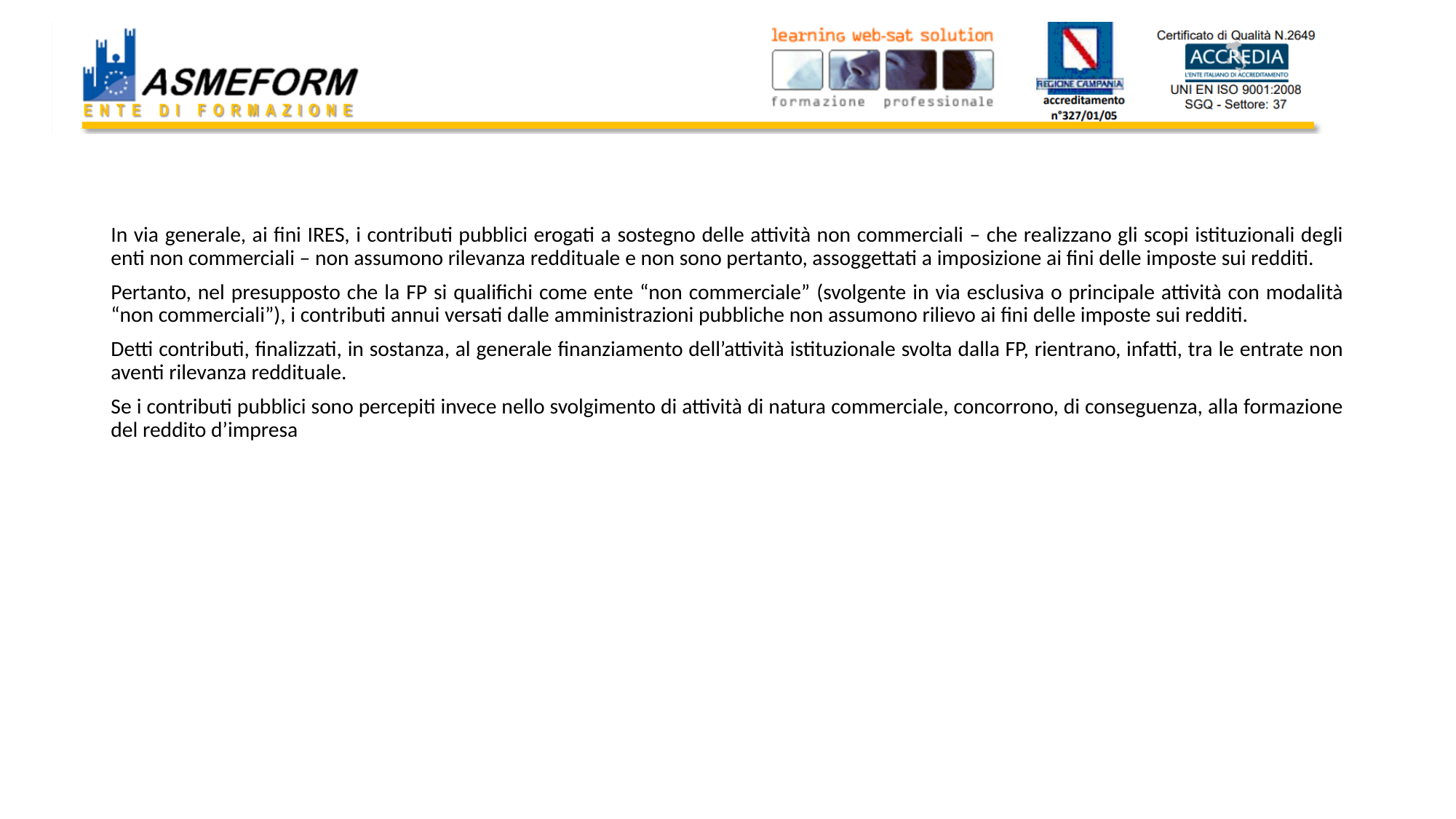

#
36
In via generale, ai fini IRES, i contributi pubblici erogati a sostegno delle attività non commerciali – che realizzano gli scopi istituzionali degli enti non commerciali – non assumono rilevanza reddituale e non sono pertanto, assoggettati a imposizione ai fini delle imposte sui redditi.
Pertanto, nel presupposto che la FP si qualifichi come ente “non commerciale” (svolgente in via esclusiva o principale attività con modalità “non commerciali”), i contributi annui versati dalle amministrazioni pubbliche non assumono rilievo ai fini delle imposte sui redditi.
Detti contributi, finalizzati, in sostanza, al generale finanziamento dell’attività istituzionale svolta dalla FP, rientrano, infatti, tra le entrate non aventi rilevanza reddituale.
Se i contributi pubblici sono percepiti invece nello svolgimento di attività di natura commerciale, concorrono, di conseguenza, alla formazione del reddito d’impresa